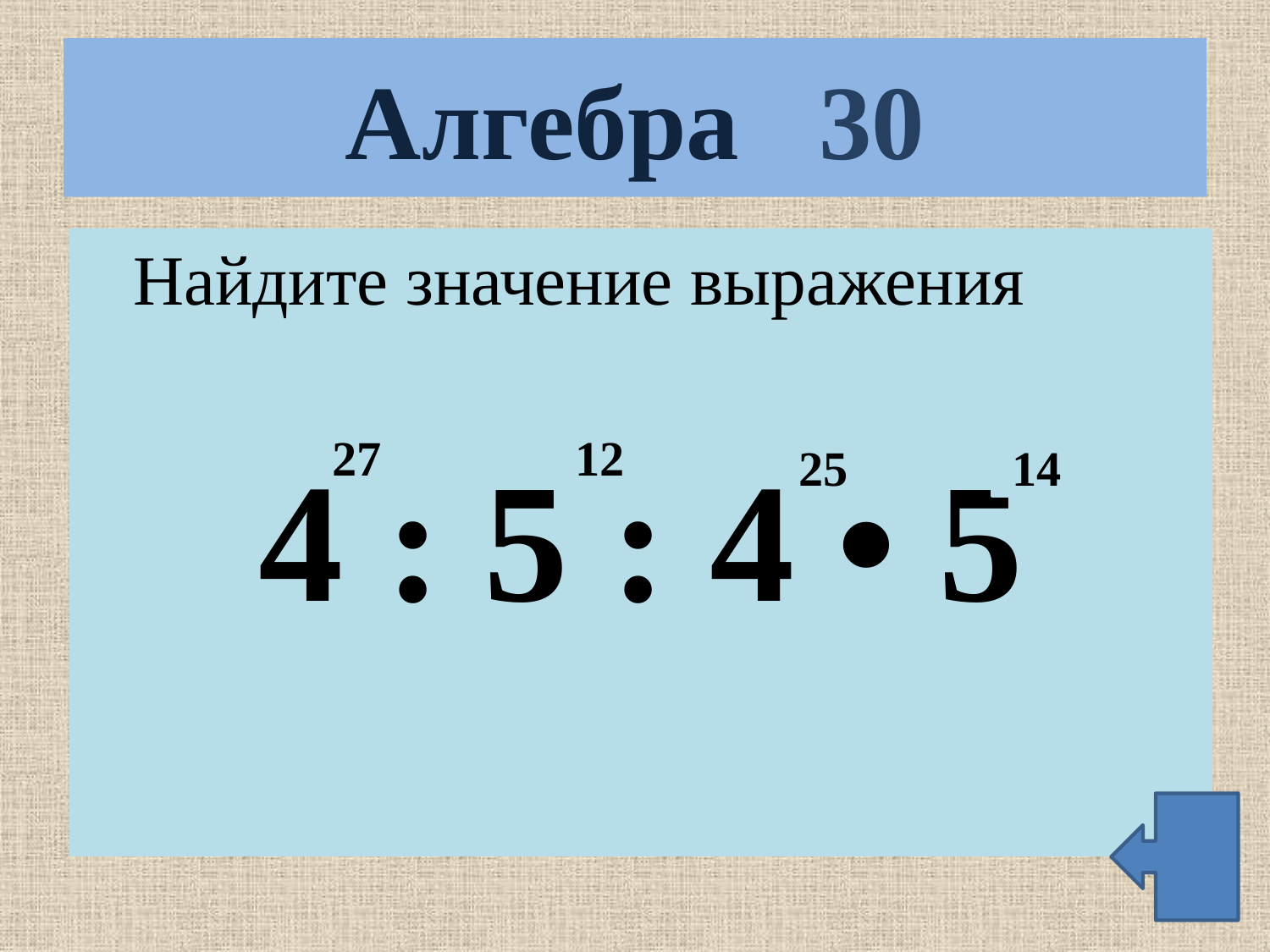

# Алгебра   30
    Найдите значение выражения

4 : 5 : 4 • 5
27
12
25
14